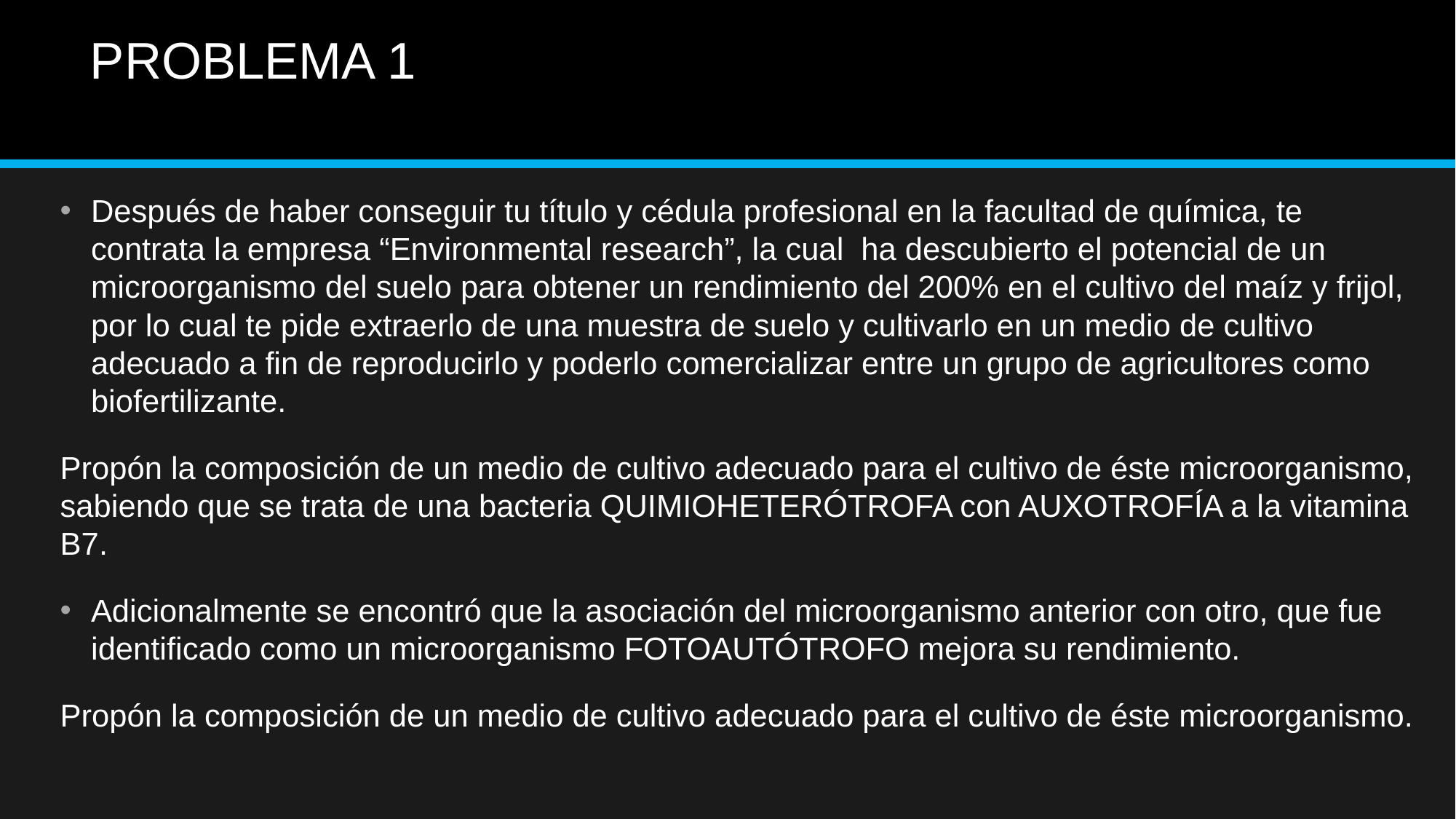

# PROBLEMA 1
Después de haber conseguir tu título y cédula profesional en la facultad de química, te contrata la empresa “Environmental research”, la cual  ha descubierto el potencial de un microorganismo del suelo para obtener un rendimiento del 200% en el cultivo del maíz y frijol, por lo cual te pide extraerlo de una muestra de suelo y cultivarlo en un medio de cultivo adecuado a fin de reproducirlo y poderlo comercializar entre un grupo de agricultores como biofertilizante.
Propón la composición de un medio de cultivo adecuado para el cultivo de éste microorganismo, sabiendo que se trata de una bacteria QUIMIOHETERÓTROFA con AUXOTROFÍA a la vitamina B7.
Adicionalmente se encontró que la asociación del microorganismo anterior con otro, que fue identificado como un microorganismo FOTOAUTÓTROFO mejora su rendimiento.
Propón la composición de un medio de cultivo adecuado para el cultivo de éste microorganismo.